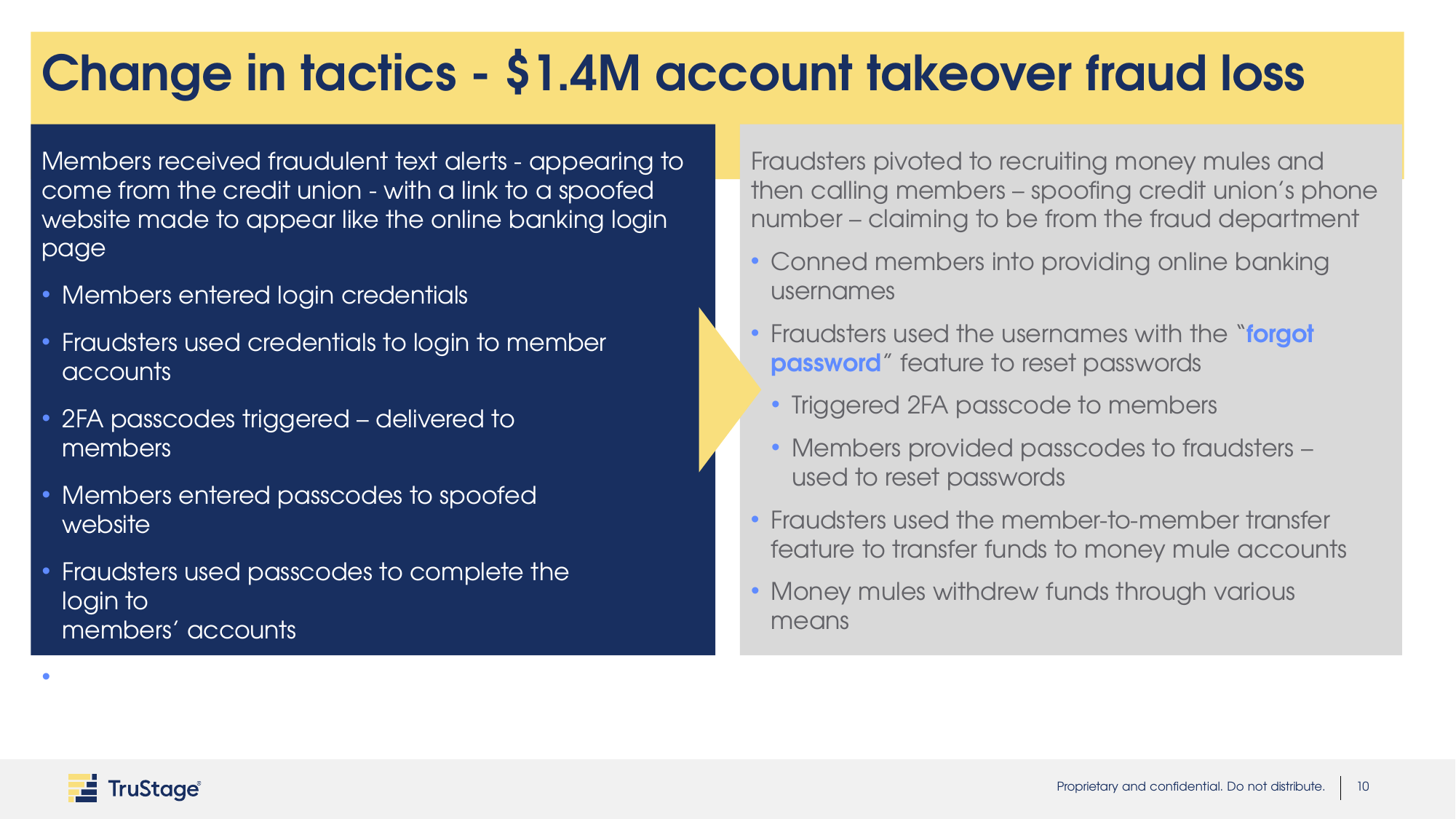

# Change in tactics - $1.4M account takeover fraud loss

Members received fraudulent text alerts - appearing to come from the credit union - with a link to a spoofed website made to appear like the online banking login page
Members entered login credentials
Fraudsters used credentials to login to member accounts
2FA passcodes triggered – delivered to members
Members entered passcodes to spoofed website
Fraudsters used passcodes to complete the login to
members’ accounts
Used external transfer service to transfer funds to
external money mule accounts
Fraudsters pivoted to recruiting money mules and then calling members – spoofing credit union’s phone number – claiming to be from the fraud department
Conned members into providing online banking usernames
Fraudsters used the usernames with the “forgot password” feature to reset passwords
Triggered 2FA passcode to members
Members provided passcodes to fraudsters –
used to reset passwords
Fraudsters used the member-to-member transfer feature to transfer funds to money mule accounts
Money mules withdrew funds through various means

Proprietary and confidential. Do not distribute.
10